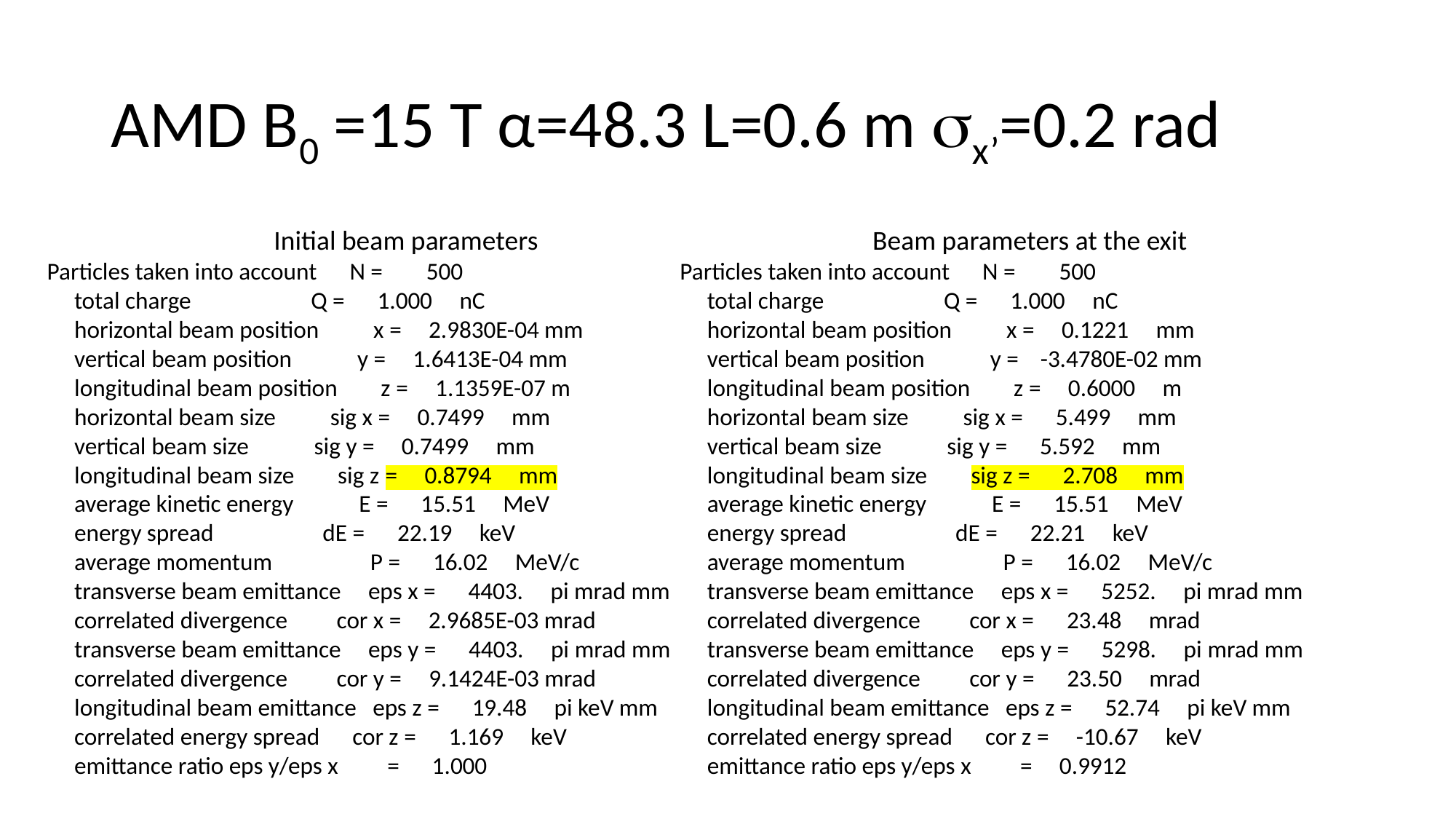

# AMD B0 =15 T α=48.3 L=0.6 m σx’=0.2 rad
  Initial beam parameters
Particles taken into account      N =        500
     total charge                      Q =      1.000     nC
     horizontal beam position          x =     2.9830E-04 mm
     vertical beam position            y =     1.6413E-04 mm
     longitudinal beam position        z =     1.1359E-07 m
     horizontal beam size          sig x =     0.7499     mm
     vertical beam size            sig y =     0.7499     mm
     longitudinal beam size        sig z =     0.8794     mm
     average kinetic energy            E =      15.51     MeV
     energy spread                    dE =      22.19     keV
     average momentum                  P =      16.02     MeV/c
     transverse beam emittance     eps x =      4403.     pi mrad mm
     correlated divergence         cor x =     2.9685E-03 mrad
     transverse beam emittance     eps y =      4403.     pi mrad mm
     correlated divergence         cor y =     9.1424E-03 mrad
     longitudinal beam emittance   eps z =      19.48     pi keV mm
     correlated energy spread      cor z =      1.169     keV
     emittance ratio eps y/eps x         =      1.000
Beam parameters at the exit
Particles taken into account      N =        500
     total charge                      Q =      1.000     nC
     horizontal beam position          x =     0.1221     mm
     vertical beam position            y =    -3.4780E-02 mm
     longitudinal beam position        z =     0.6000     m
     horizontal beam size          sig x =      5.499     mm
     vertical beam size            sig y =      5.592     mm
     longitudinal beam size        sig z =      2.708     mm
     average kinetic energy            E =      15.51     MeV
     energy spread                    dE =      22.21     keV
     average momentum                  P =      16.02     MeV/c
     transverse beam emittance     eps x =      5252.     pi mrad mm
     correlated divergence         cor x =      23.48     mrad
     transverse beam emittance     eps y =      5298.     pi mrad mm
     correlated divergence         cor y =      23.50     mrad
     longitudinal beam emittance   eps z =      52.74     pi keV mm
     correlated energy spread      cor z =     -10.67     keV
     emittance ratio eps y/eps x         =     0.9912